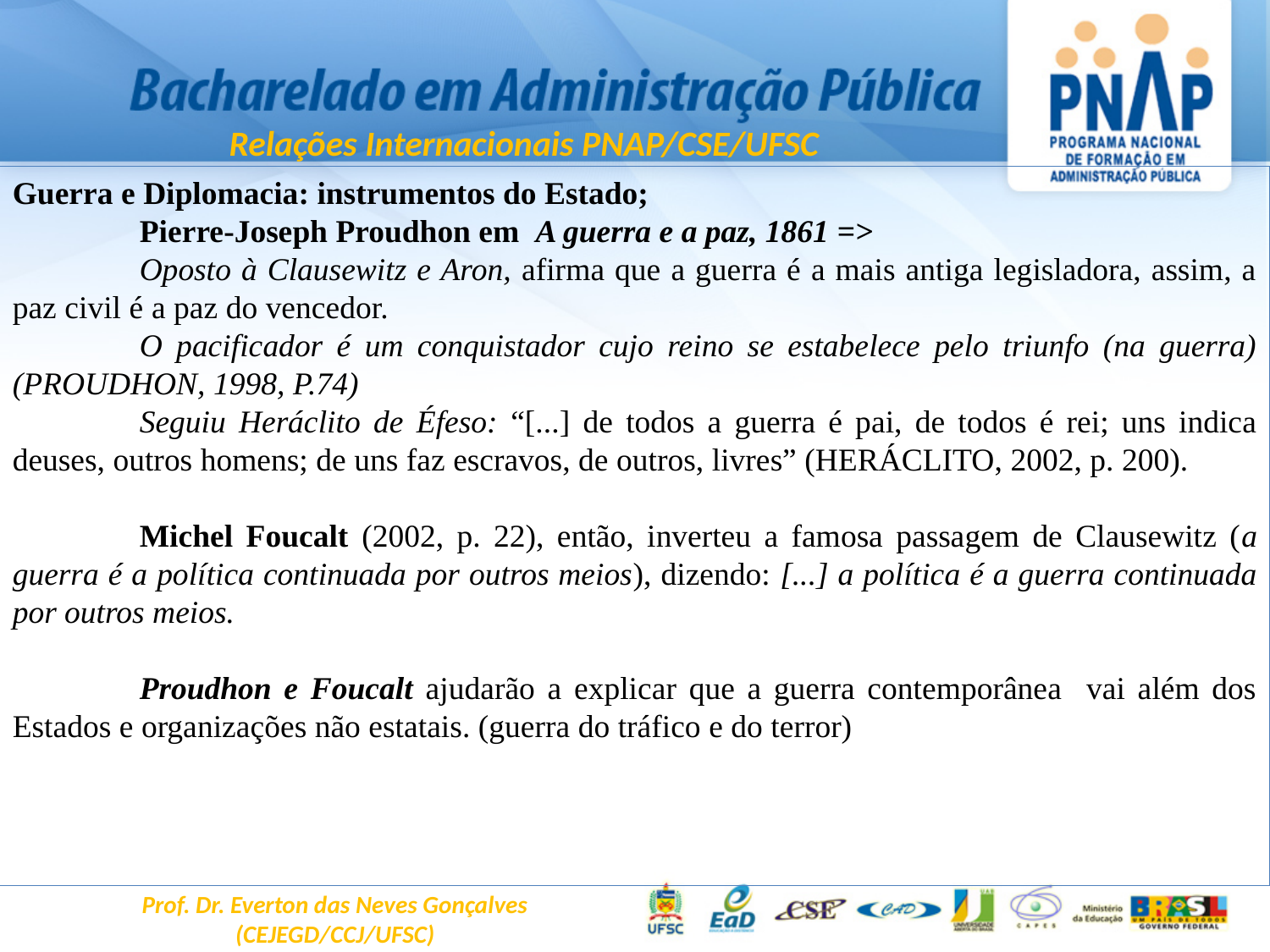

Relações Internacionais PNAP/CSE/UFSC

Guerra e Diplomacia: instrumentos do Estado;
	Pierre-Joseph Proudhon em  A guerra e a paz, 1861 =>
	Oposto à Clausewitz e Aron, afirma que a guerra é a mais antiga legisladora, assim, a paz civil é a paz do vencedor.
	O pacificador é um conquistador cujo reino se estabelece pelo triunfo (na guerra) (PROUDHON, 1998, P.74)
	Seguiu Heráclito de Éfeso: “[...] de todos a guerra é pai, de todos é rei; uns indica deuses, outros homens; de uns faz escravos, de outros, livres” (HERÁCLITO, 2002, p. 200).

	Michel Foucalt (2002, p. 22), então, inverteu a famosa passagem de Clausewitz (a guerra é a política continuada por outros meios), dizendo: [...] a política é a guerra continuada por outros meios.

	Proudhon e Foucalt ajudarão a explicar que a guerra contemporânea  vai além dos Estados e organizações não estatais. (guerra do tráfico e do terror)

Prof. Dr. Everton das Neves Gonçalves
(CEJEGD/CCJ/UFSC)